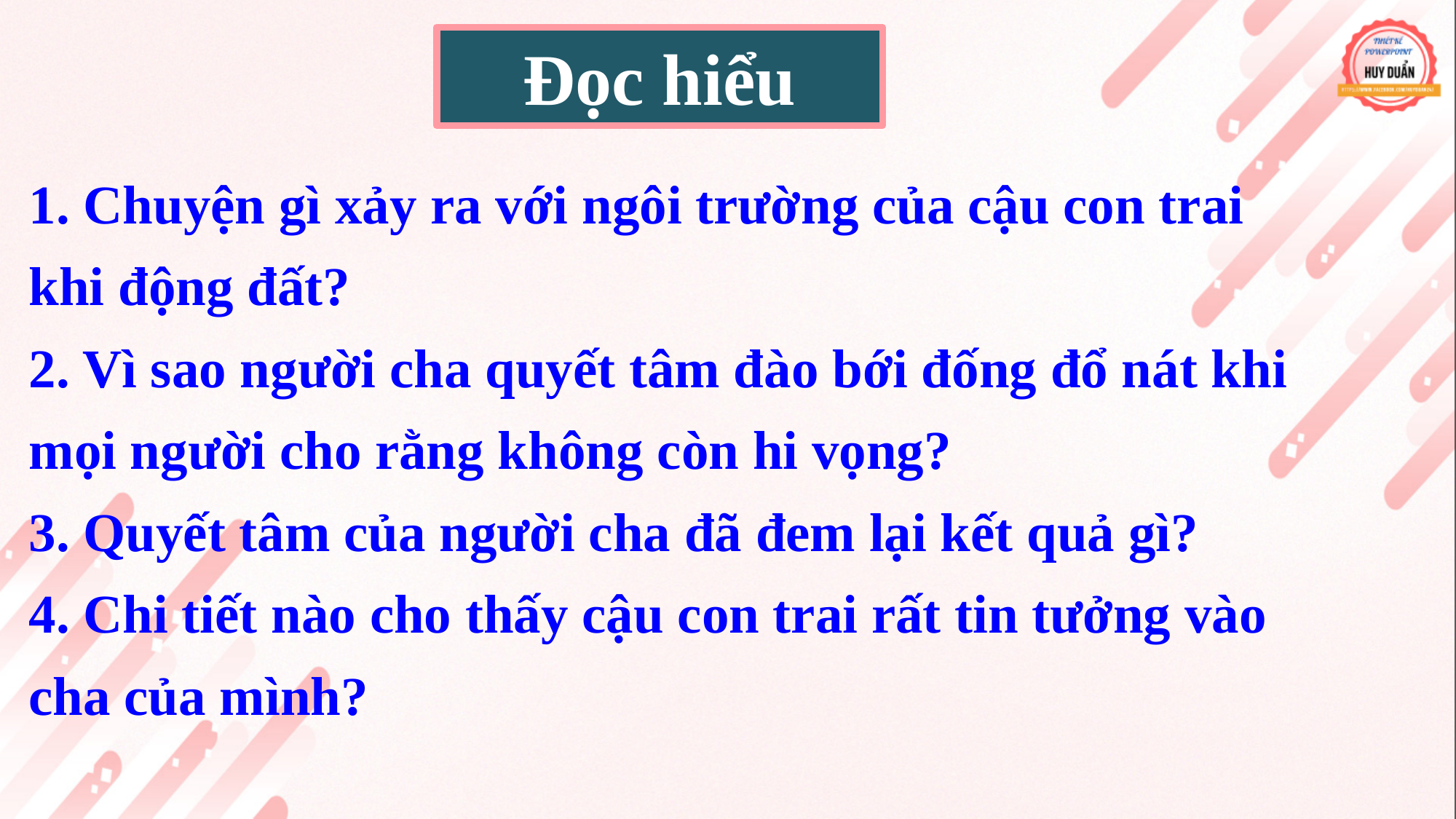

Đọc hiểu
1. Chuyện gì xảy ra với ngôi trường của cậu con trai khi động đất?
2. Vì sao người cha quyết tâm đào bới đống đổ nát khi mọi người cho rằng không còn hi vọng?
3. Quyết tâm của người cha đã đem lại kết quả gì?
4. Chi tiết nào cho thấy cậu con trai rất tin tưởng vào cha của mình?